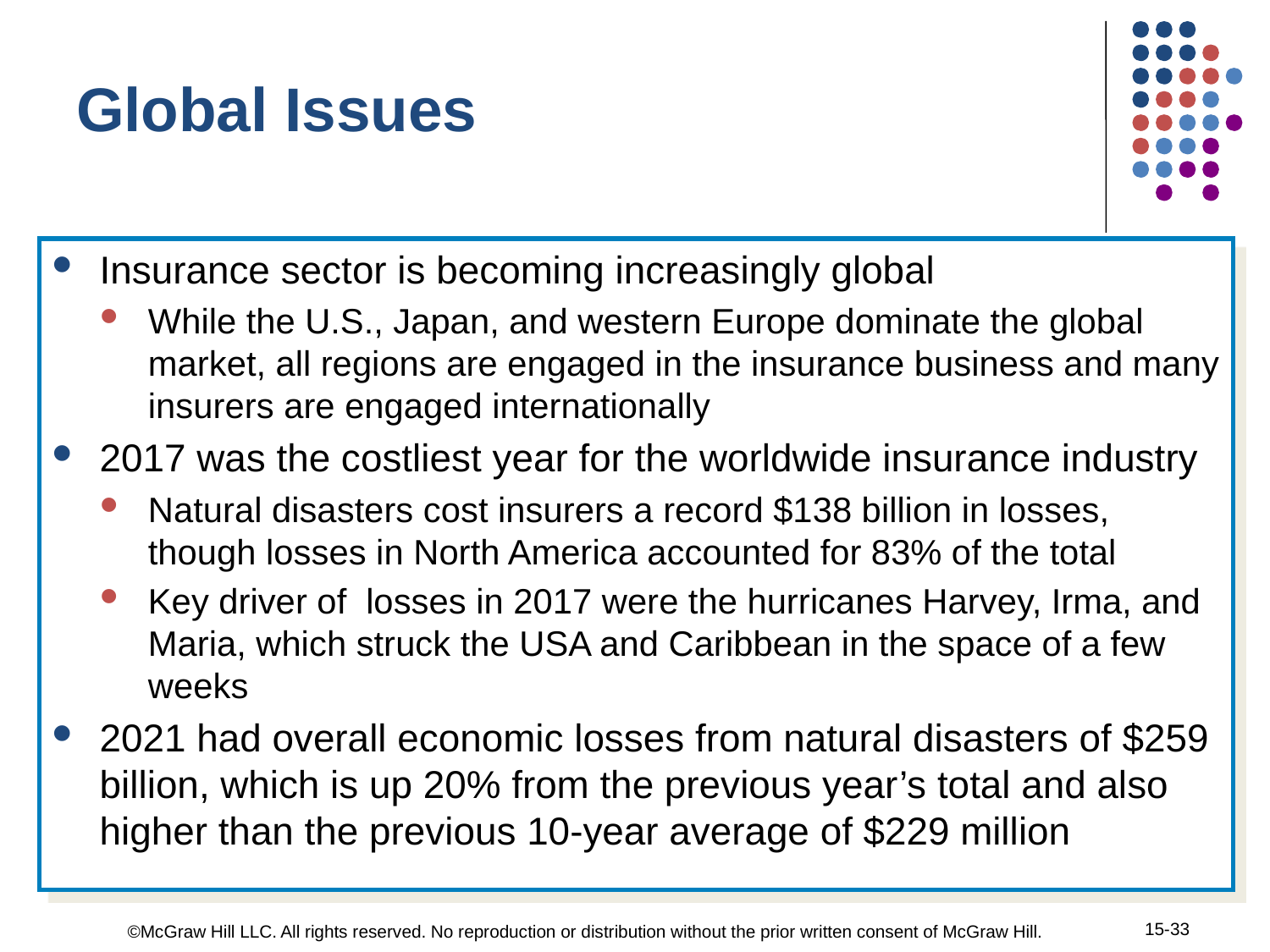

Global Issues
Insurance sector is becoming increasingly global
While the U.S., Japan, and western Europe dominate the global market, all regions are engaged in the insurance business and many insurers are engaged internationally
2017 was the costliest year for the worldwide insurance industry
Natural disasters cost insurers a record $138 billion in losses, though losses in North America accounted for 83% of the total
Key driver of  losses in 2017 were the hurricanes Harvey, Irma, and Maria, which struck the USA and Caribbean in the space of a few weeks
2021 had overall economic losses from natural disasters of $259 billion, which is up 20% from the previous year’s total and also higher than the previous 10-year average of $229 million

15-33
©McGraw Hill LLC. All rights reserved. No reproduction or distribution without the prior written consent of McGraw Hill.